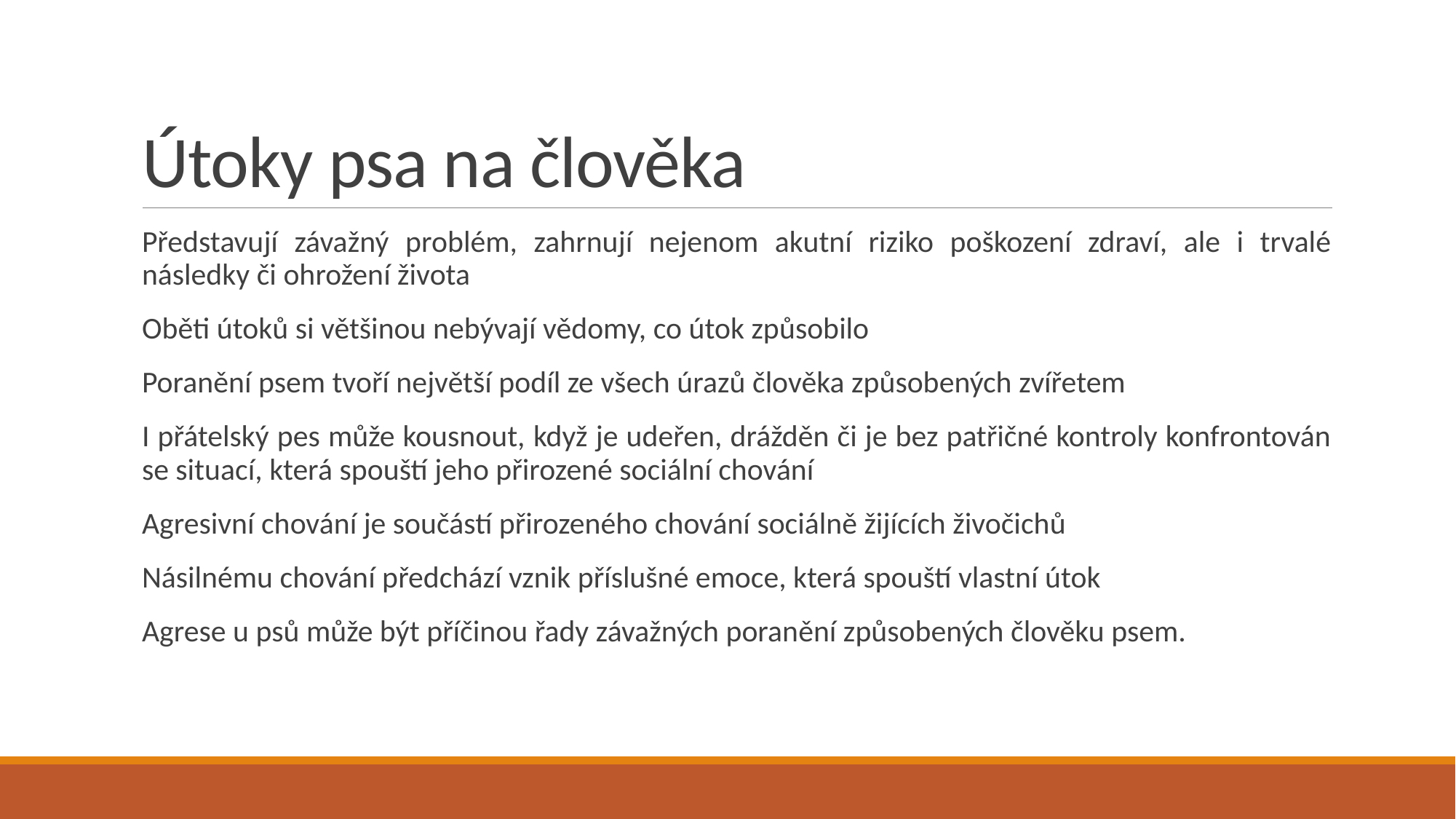

# Útoky psa na člověka
Představují závažný problém, zahrnují nejenom akutní riziko poškození zdraví, ale i trvalé následky či ohrožení života
Oběti útoků si většinou nebývají vědomy, co útok způsobilo
Poranění psem tvoří největší podíl ze všech úrazů člověka způsobených zvířetem
I přátelský pes může kousnout, když je udeřen, drážděn či je bez patřičné kontroly konfrontován se situací, která spouští jeho přirozené sociální chování
Agresivní chování je součástí přirozeného chování sociálně žijících živočichů
Násilnému chování předchází vznik příslušné emoce, která spouští vlastní útok
Agrese u psů může být příčinou řady závažných poranění způsobených člověku psem.